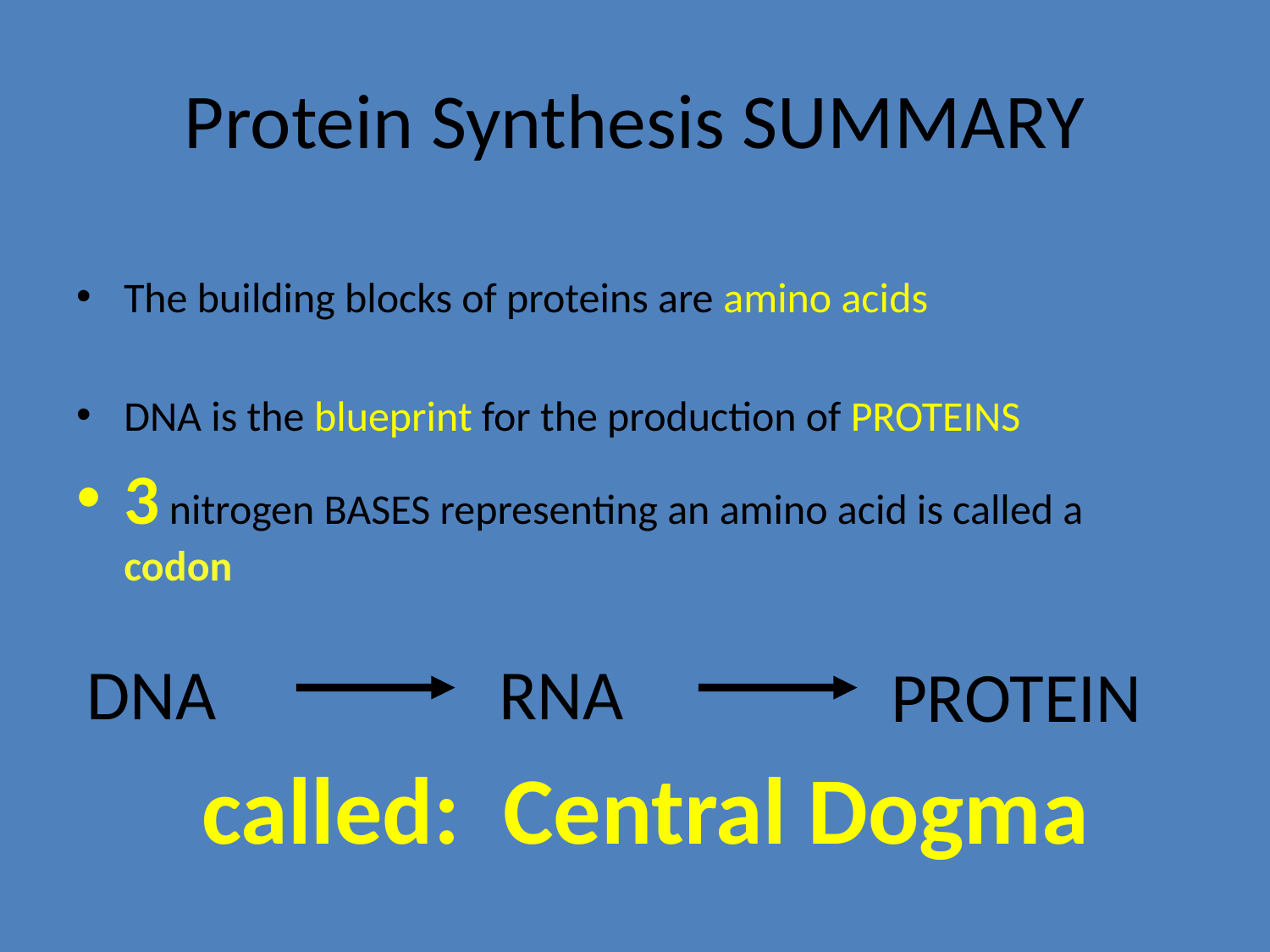

# Protein Synthesis SUMMARY
The building blocks of proteins are amino acids

DNA is the blueprint for the production of PROTEINS
3 nitrogen BASES representing an amino acid is called a codon

DNA
RNA
PROTEIN

 called:  Central Dogma